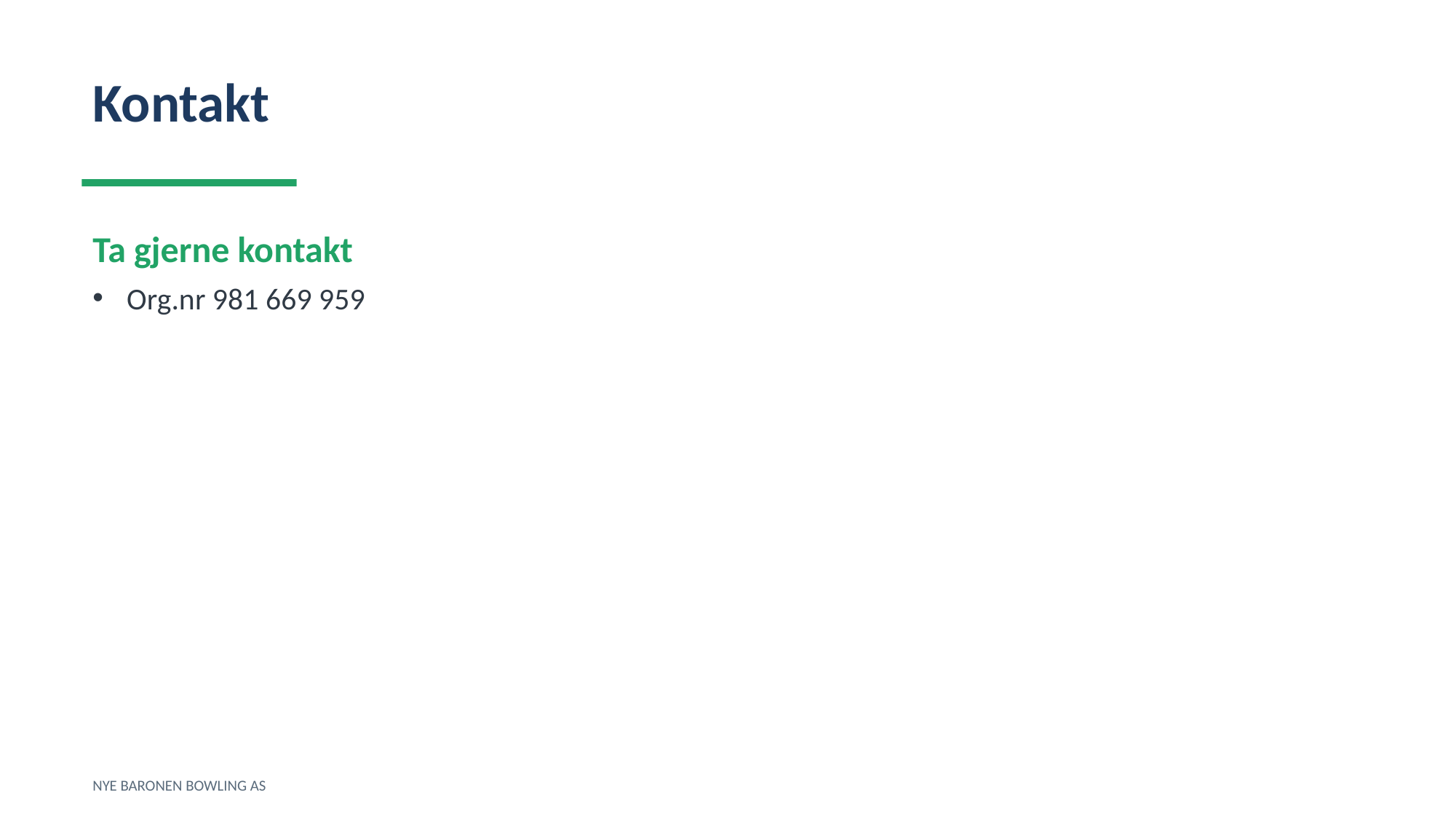

Kontakt

Ta gjerne kontakt
Org.nr 981 669 959
NYE BARONEN BOWLING AS